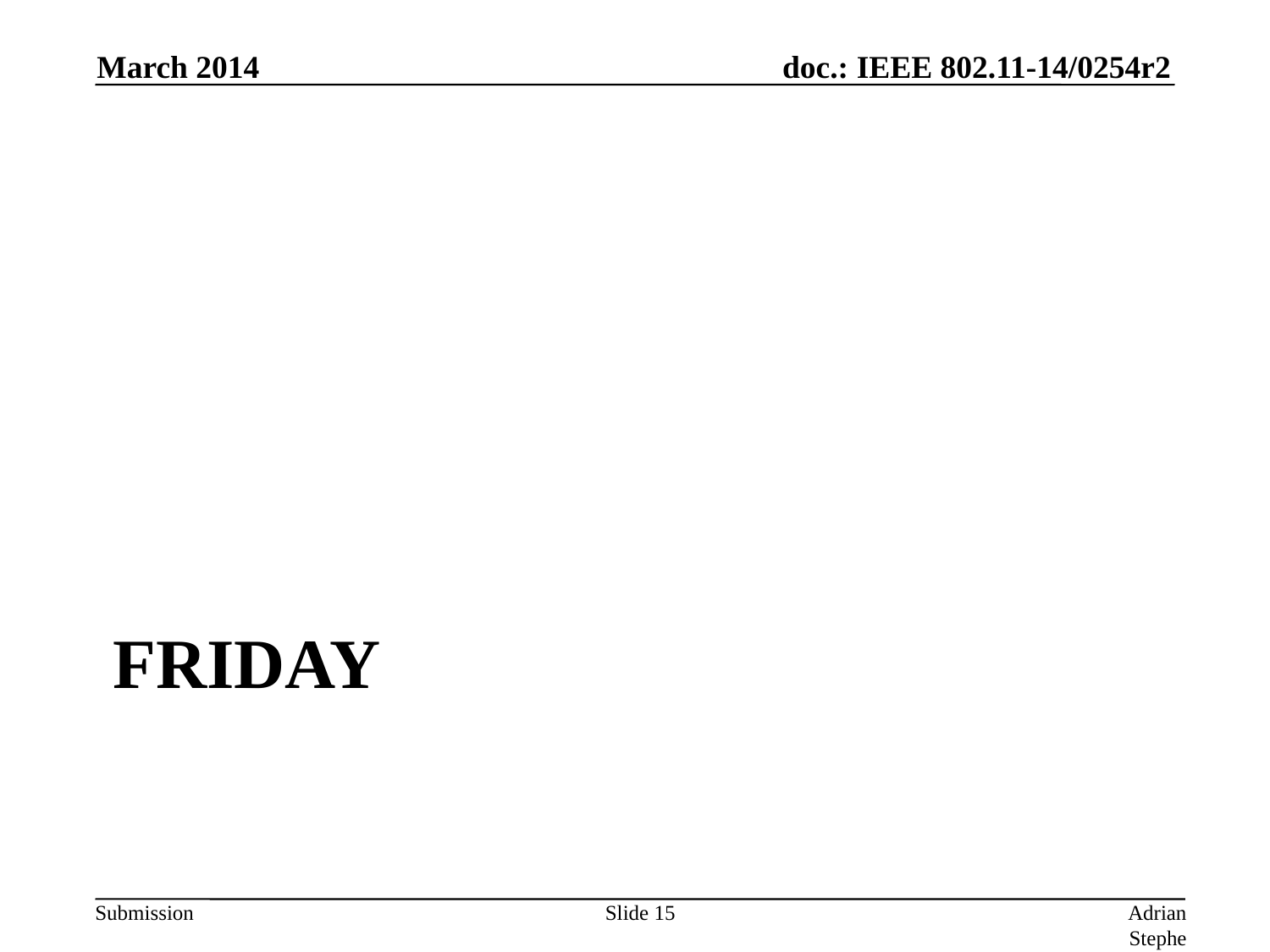

March 2014

# Friday
Slide 15
Adrian Stephens, Intel Corporation